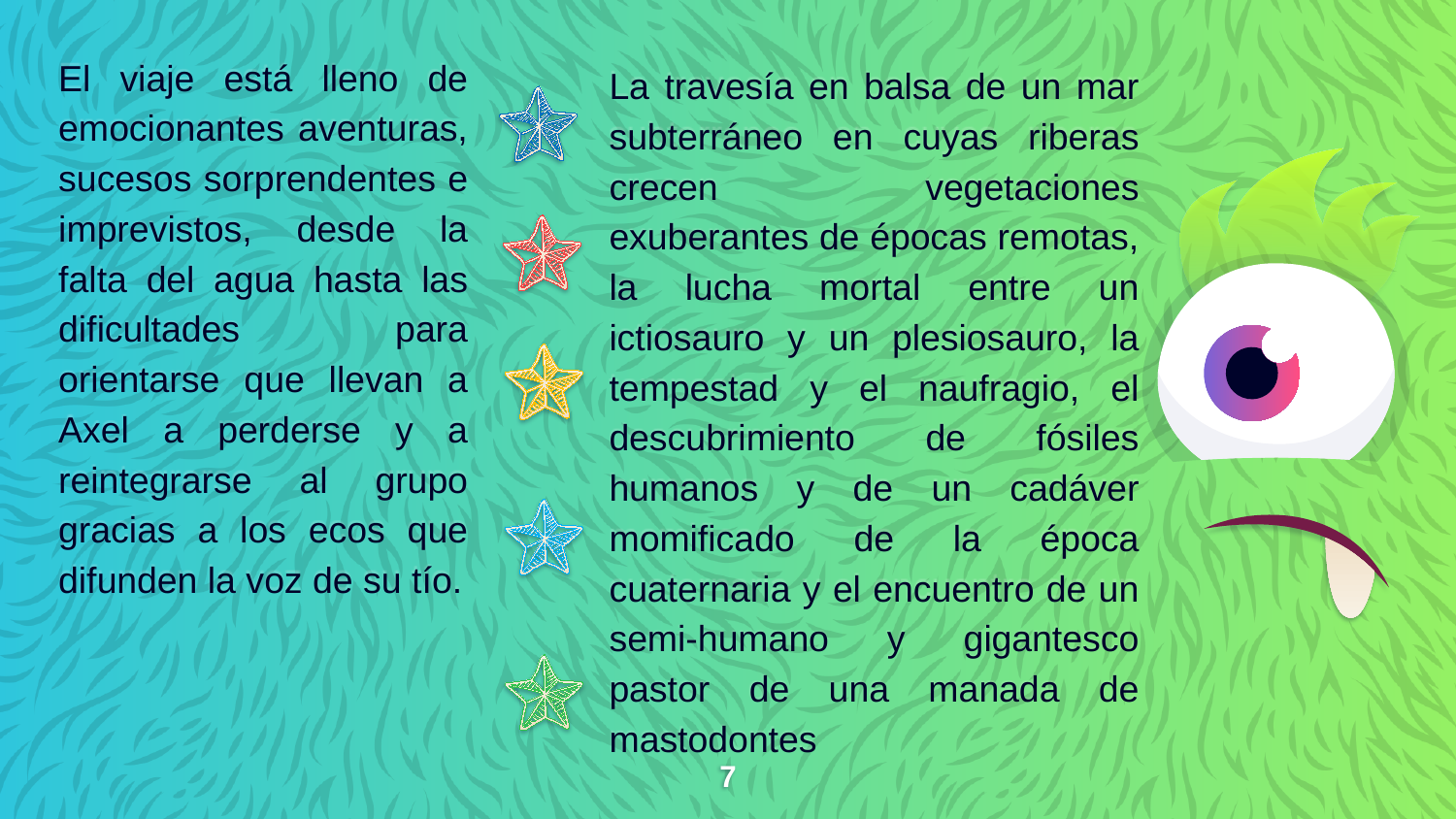

El viaje está lleno de emocionantes aventuras, sucesos sorprendentes e imprevistos, desde la falta del agua hasta las dificultades para orientarse que llevan a Axel a perderse y a reintegrarse al grupo gracias a los ecos que difunden la voz de su tío.
La travesía en balsa de un mar subterráneo en cuyas riberas crecen vegetaciones exuberantes de épocas remotas, la lucha mortal entre un ictiosauro y un plesiosauro, la tempestad y el naufragio, el descubrimiento de fósiles humanos y de un cadáver momificado de la época cuaternaria y el encuentro de un semi-humano y gigantesco pastor de una manada de mastodontes

7